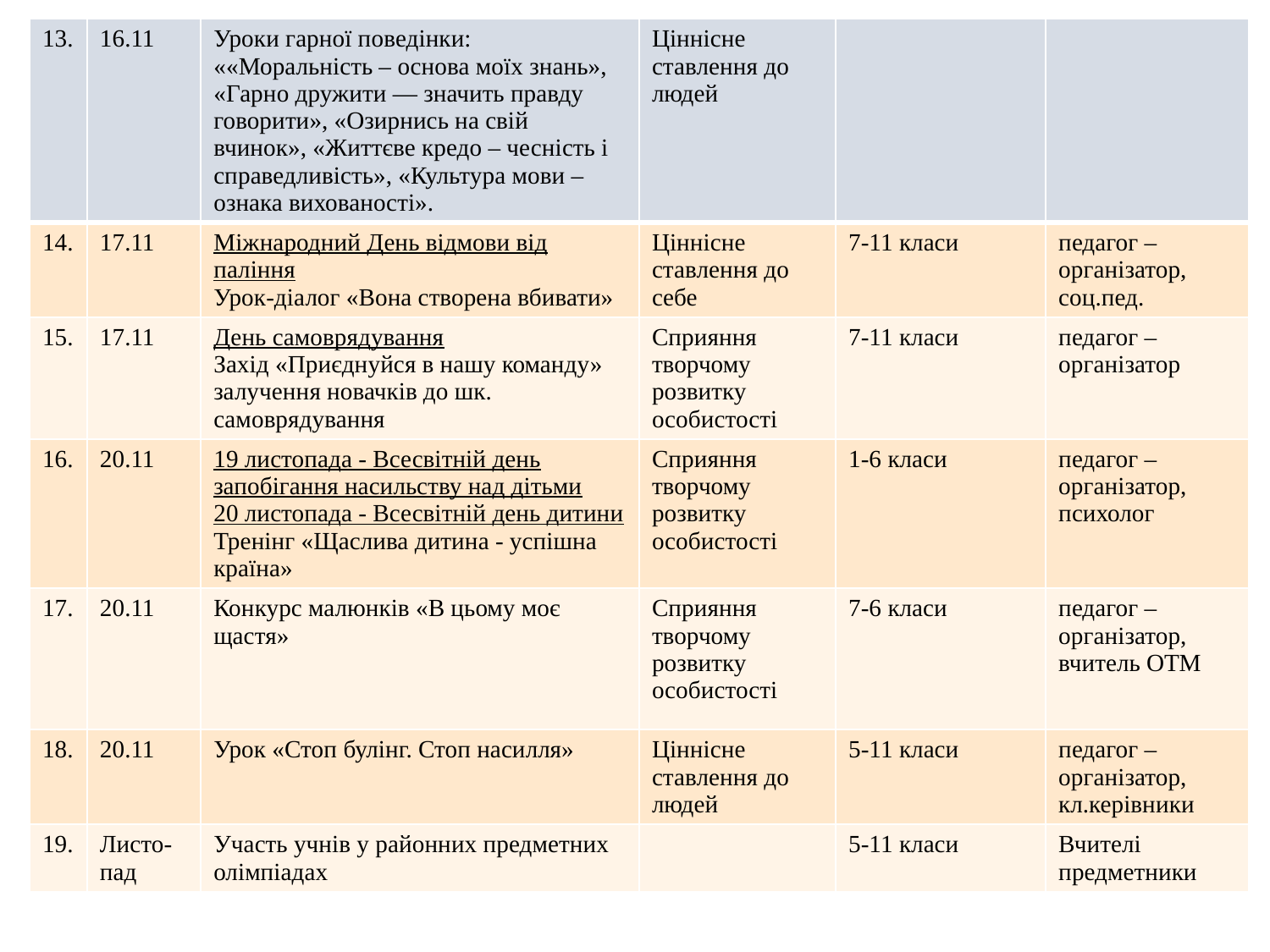

| 13. | 16.11 | Уроки гарної поведінки: ««Моральність – основа моїх знань», «Гарно дружити — значить правду говорити», «Озирнись на свій вчинок», «Життєве кредо – чесність і справедливість», «Культура мови – ознака вихованості». | Ціннісне ставлення до людей |  |  |
| --- | --- | --- | --- | --- | --- |
| 14. | 17.11 | Міжнародний День відмови від паління Урок-діалог «Вона створена вбивати» | Ціннісне ставлення до себе | 7-11 класи | педагог –організатор, соц.пед. |
| 15. | 17.11 | День самоврядування Захід «Приєднуйся в нашу команду» залучення новачків до шк. самоврядування | Сприяння творчому розвитку особистості | 7-11 класи | педагог –організатор |
| 16. | 20.11 | 19 листопада - Всесвітній день запобігання насильству над дітьми 20 листопада - Всесвітній день дитини Тренінг «Щаслива дитина - успішна країна» | Сприяння творчому розвитку особистості | 1-6 класи | педагог –організатор, психолог |
| 17. | 20.11 | Конкурс малюнків «В цьому моє щастя» | Сприяння творчому розвитку особистості | 7-6 класи | педагог –організатор, вчитель ОТМ |
| 18. | 20.11 | Урок «Стоп булінг. Стоп насилля» | Ціннісне ставлення до людей | 5-11 класи | педагог –організатор, кл.керівники |
| 19. | Листо-пад | Участь учнів у районних предметних олімпіадах |  | 5-11 класи | Вчителі предметники |